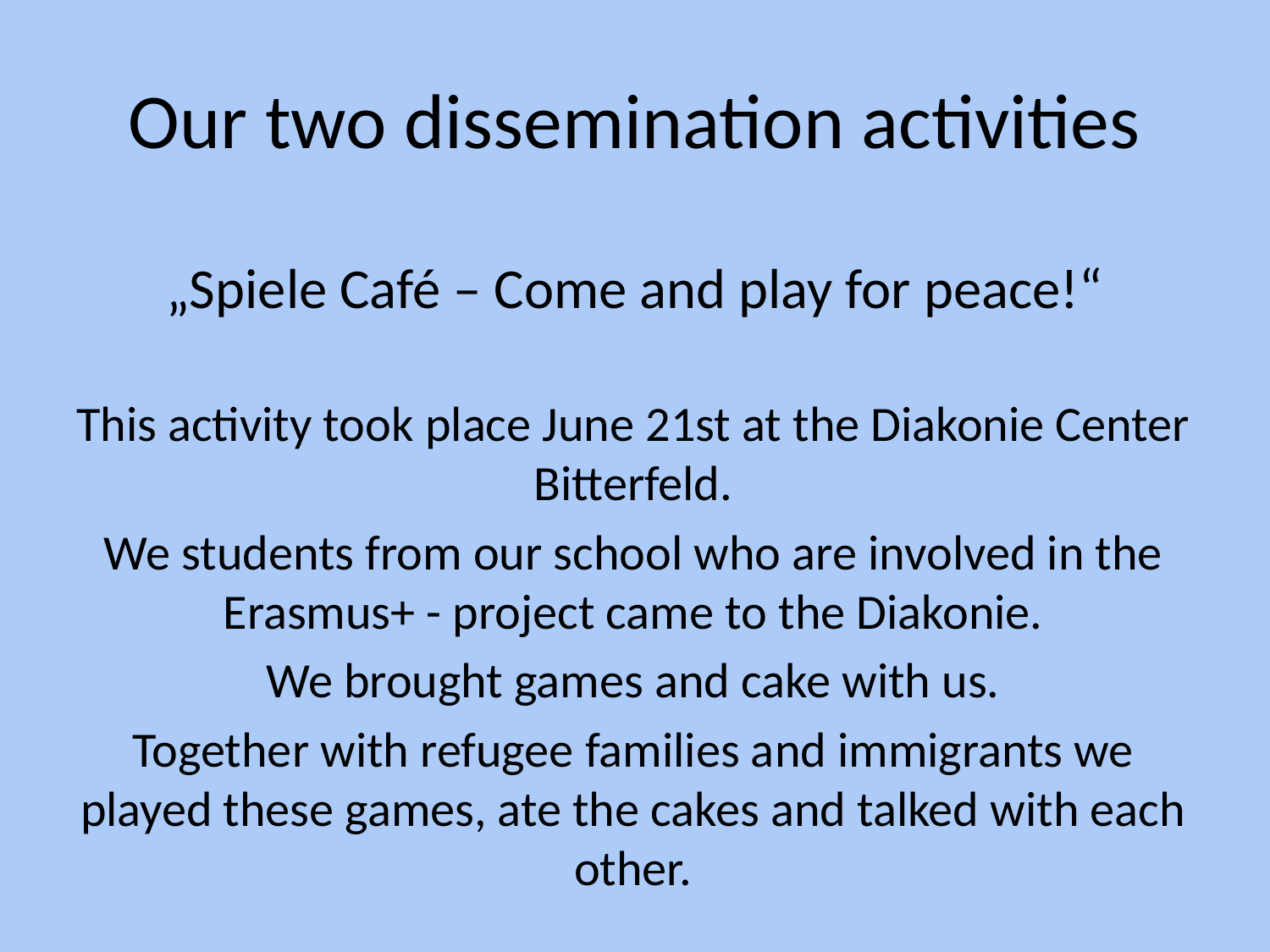

# Our two dissemination activities
„Spiele Café – Come and play for peace!“
This activity took place June 21st at the Diakonie Center Bitterfeld.
We students from our school who are involved in the Erasmus+ - project came to the Diakonie.
We brought games and cake with us.
Together with refugee families and immigrants we played these games, ate the cakes and talked with each other.